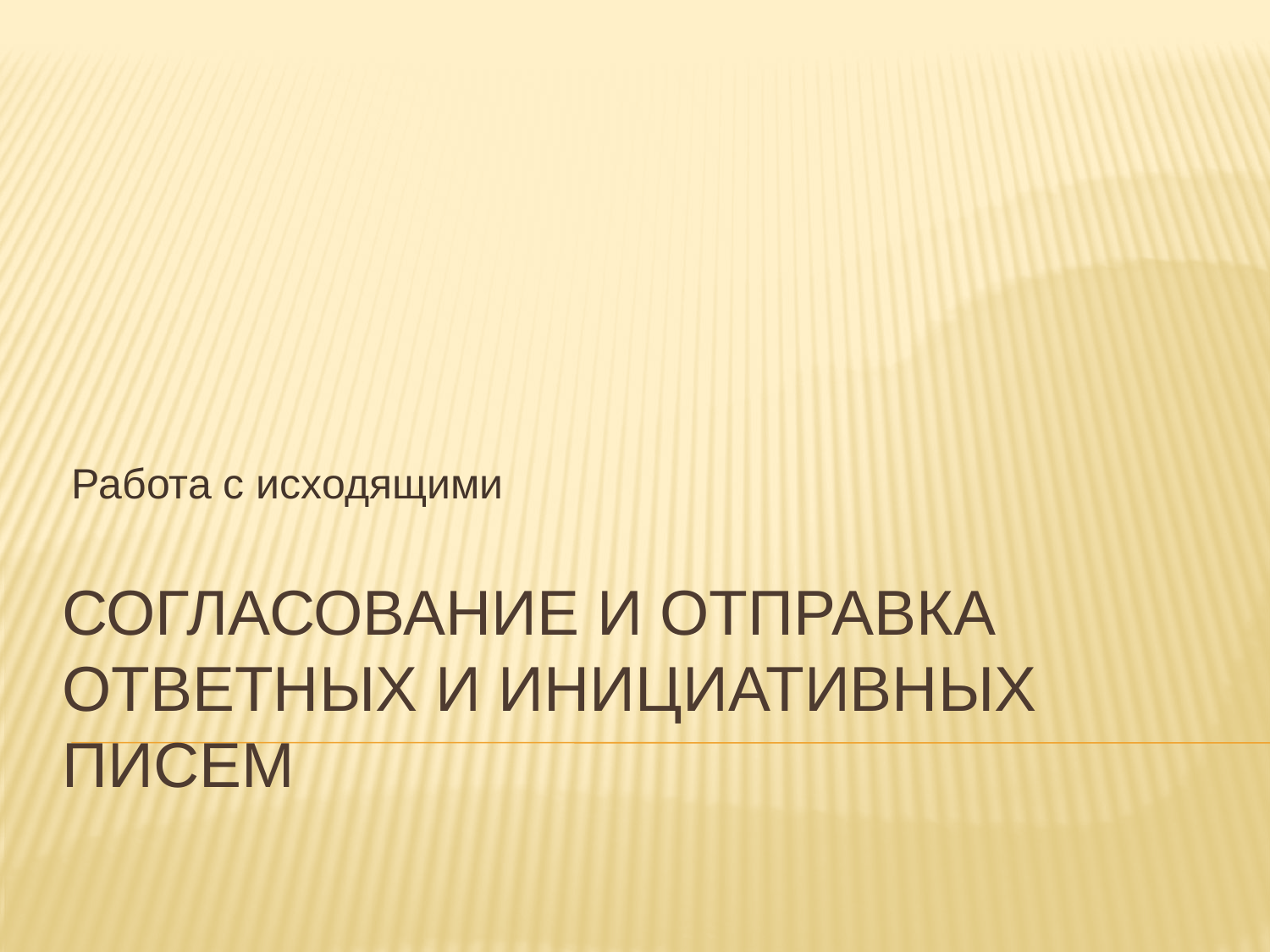

Работа с исходящими
# Согласование и Отправка ответных и инициативных писем